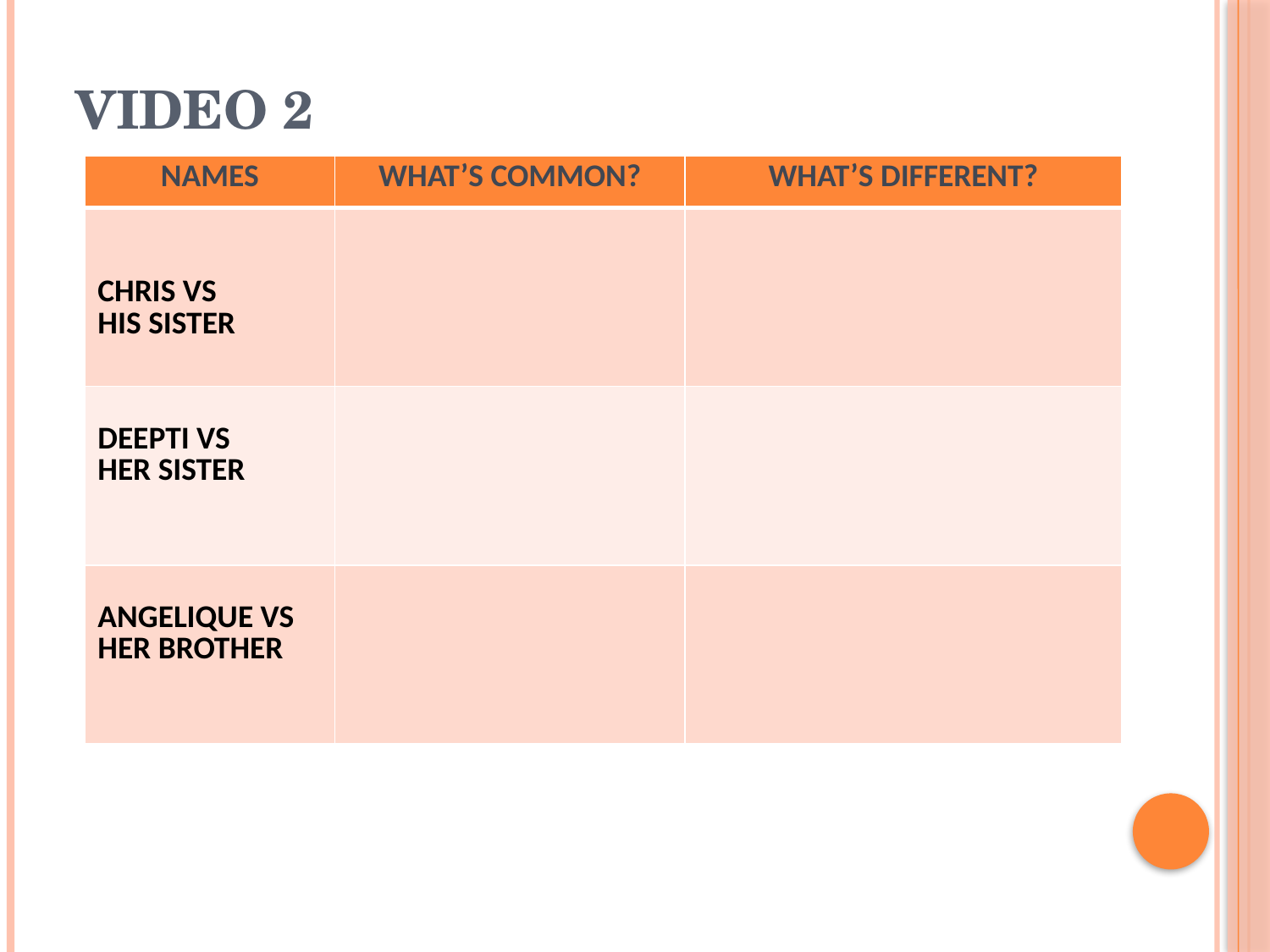

# Video 2
| NAMES | WHAT’S COMMON? | WHAT’S DIFFERENT? |
| --- | --- | --- |
| CHRIS VS HIS SISTER |  |  |
| DEEPTI VS HER SISTER |  |  |
| ANGELIQUE VS HER BROTHER |  |  |